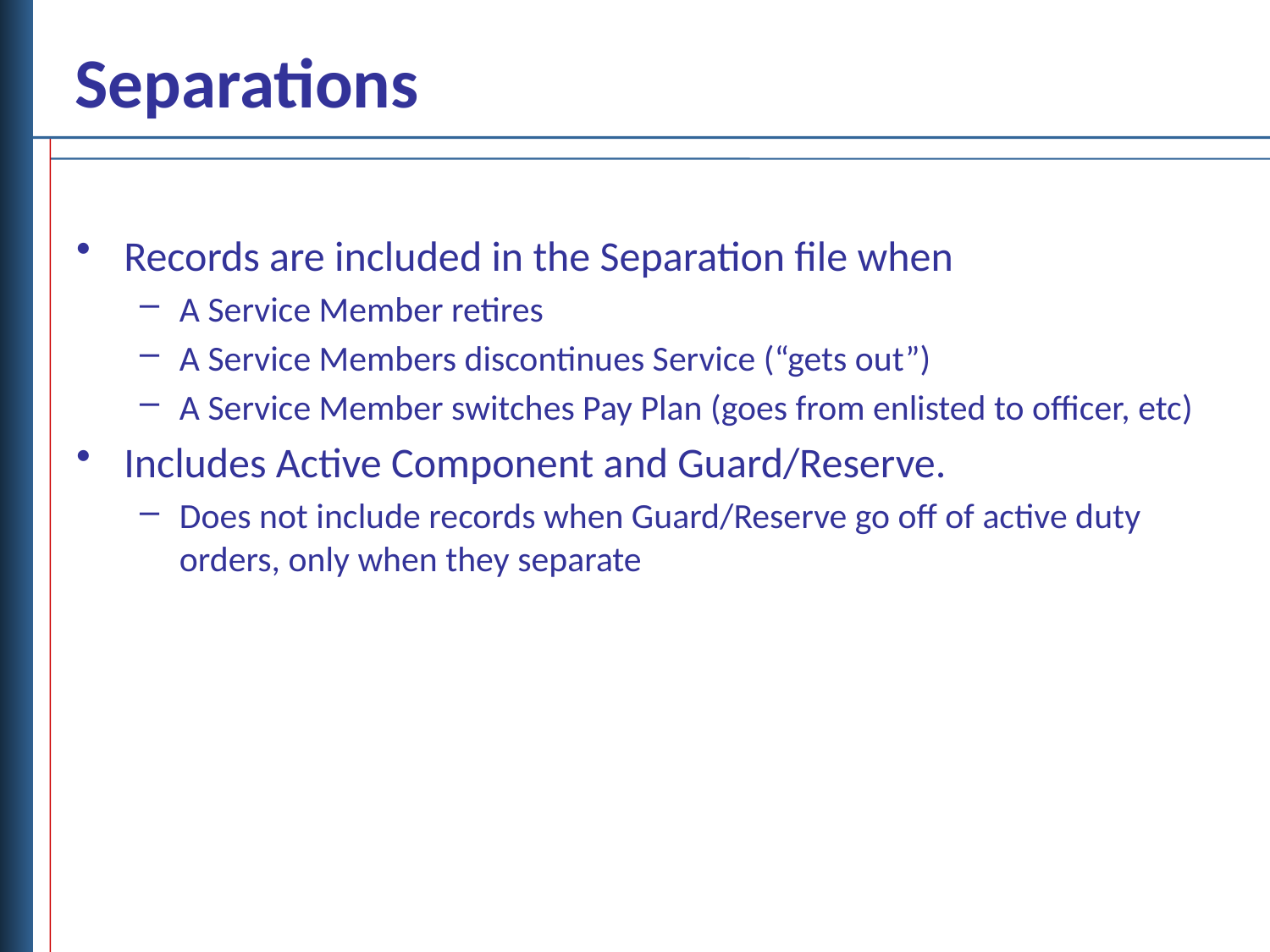

Separations
Records are included in the Separation file when
A Service Member retires
A Service Members discontinues Service (“gets out”)
A Service Member switches Pay Plan (goes from enlisted to officer, etc)
Includes Active Component and Guard/Reserve.
Does not include records when Guard/Reserve go off of active duty orders, only when they separate